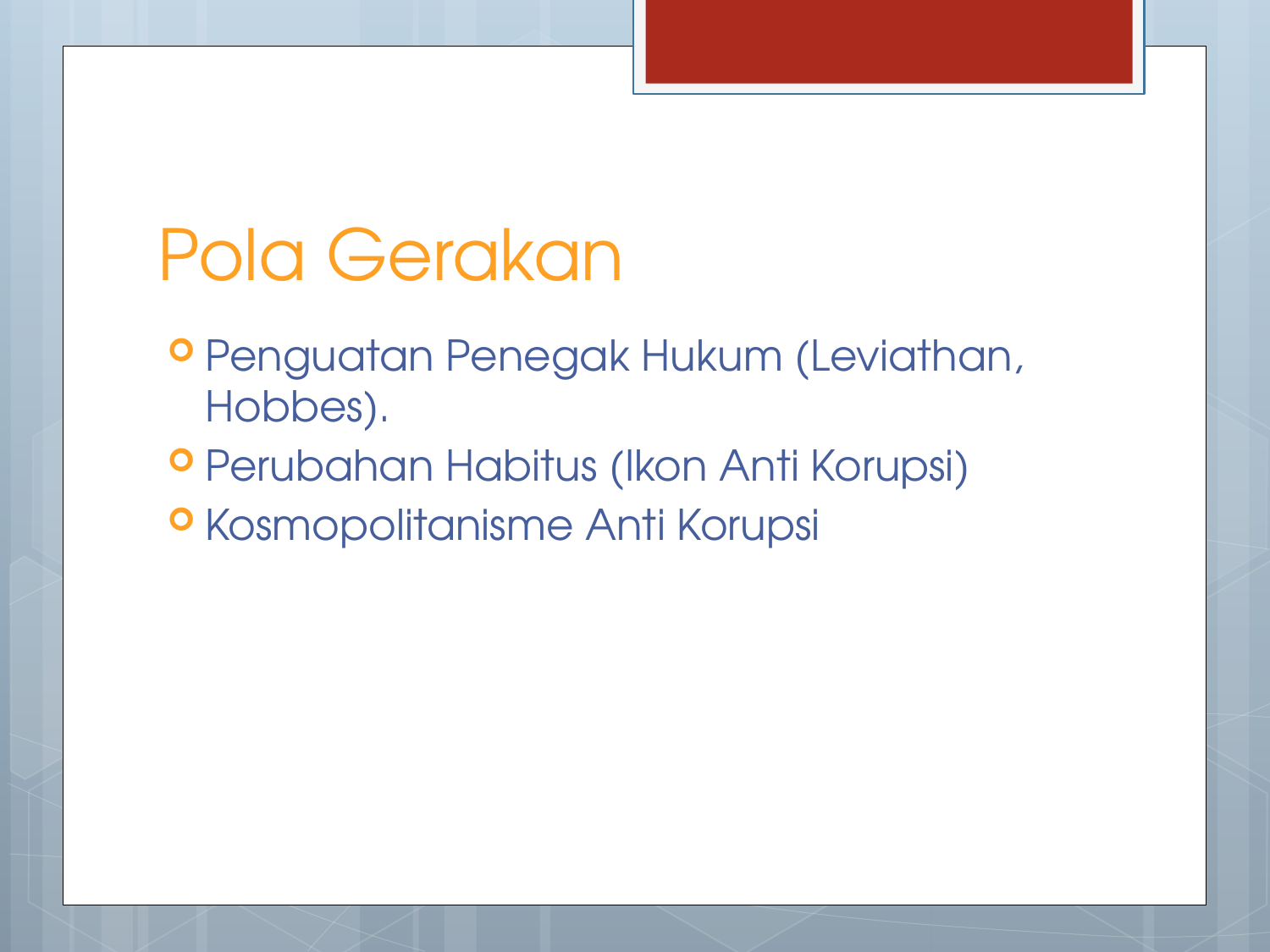

# Pola Gerakan
Penguatan Penegak Hukum (Leviathan, Hobbes).
Perubahan Habitus (Ikon Anti Korupsi)
Kosmopolitanisme Anti Korupsi